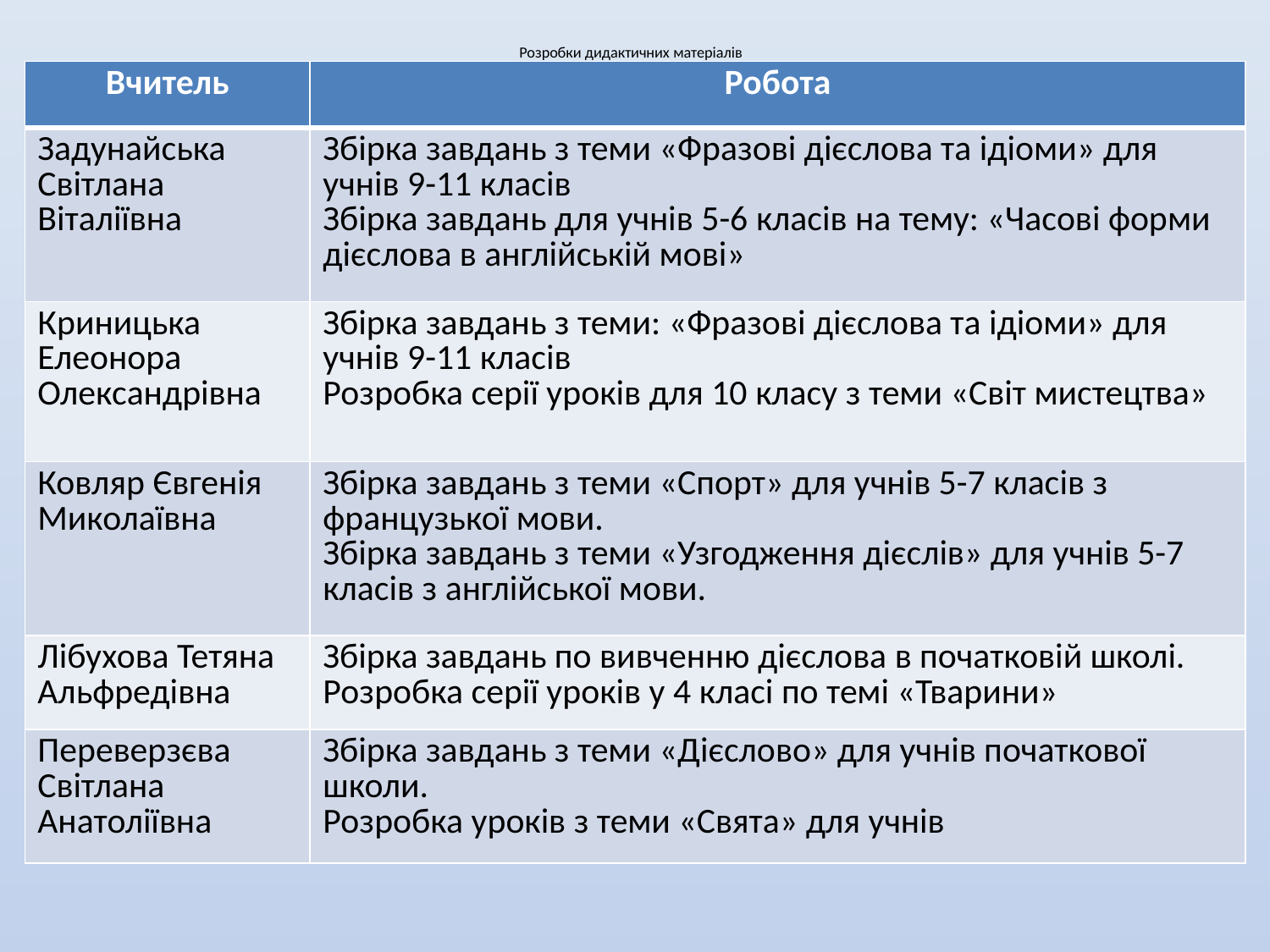

# Розробки дидактичних матеріалів
| Вчитель | Робота |
| --- | --- |
| Задунайська Світлана Віталіївна | Збірка завдань з теми «Фразові дієслова та ідіоми» для учнів 9-11 класів Збірка завдань для учнів 5-6 класів на тему: «Часові форми дієслова в англійській мові» |
| Криницька Елеонора Олександрівна | Збірка завдань з теми: «Фразові дієслова та ідіоми» для учнів 9-11 класів Розробка серії уроків для 10 класу з теми «Світ мистецтва» |
| Ковляр Євгенія Миколаївна | Збірка завдань з теми «Спорт» для учнів 5-7 класів з французької мови. Збірка завдань з теми «Узгодження дієслів» для учнів 5-7 класів з англійської мови. |
| Лібухова Тетяна Альфредівна | Збірка завдань по вивченню дієслова в початковій школі. Розробка серії уроків у 4 класі по темі «Тварини» |
| Переверзєва Світлана Анатоліївна | Збірка завдань з теми «Дієслово» для учнів початкової школи. Розробка уроків з теми «Свята» для учнів |